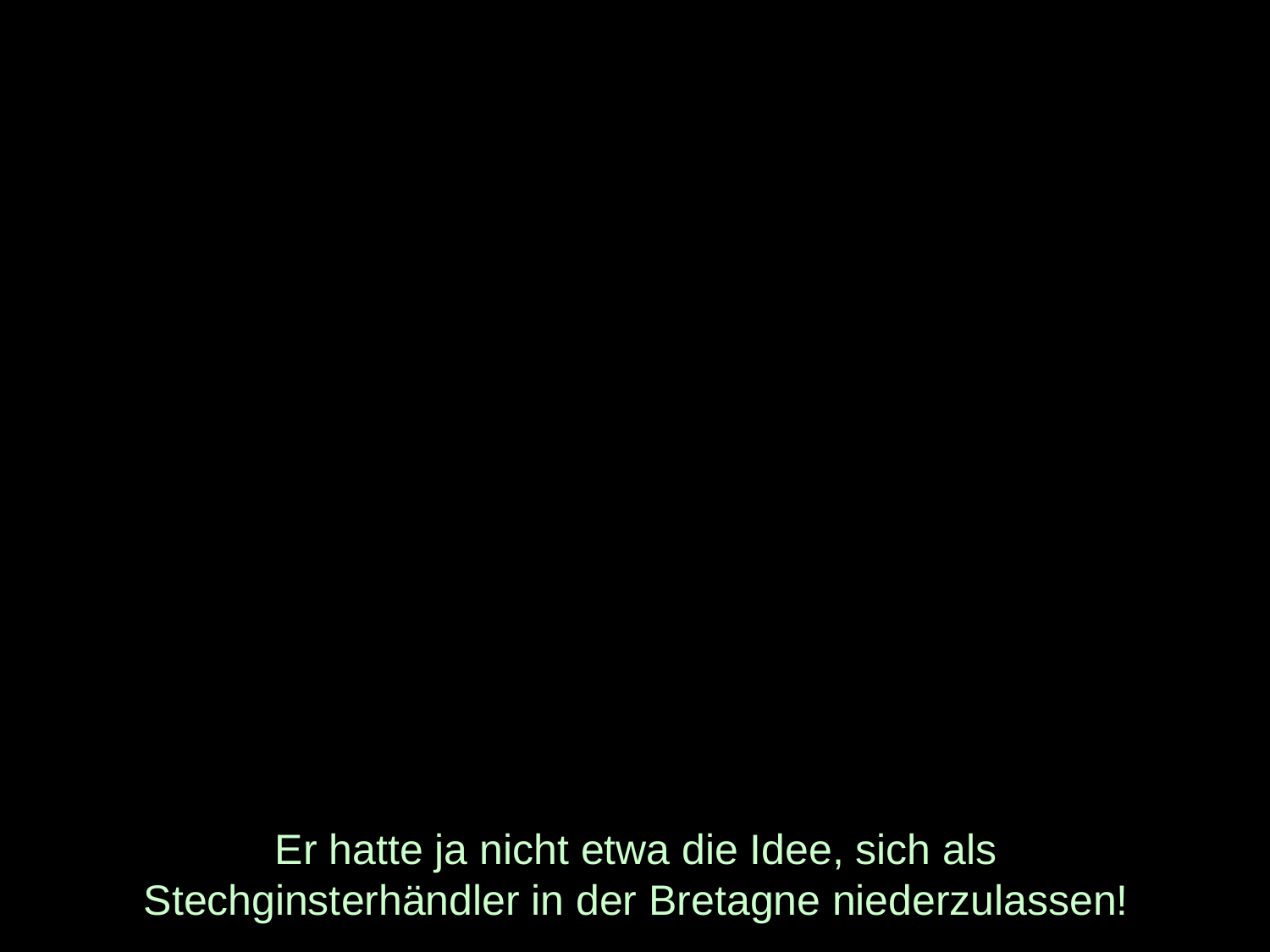

# Er hatte ja nicht etwa die Idee, sich als Stechginsterhändler in der Bretagne niederzulassen!